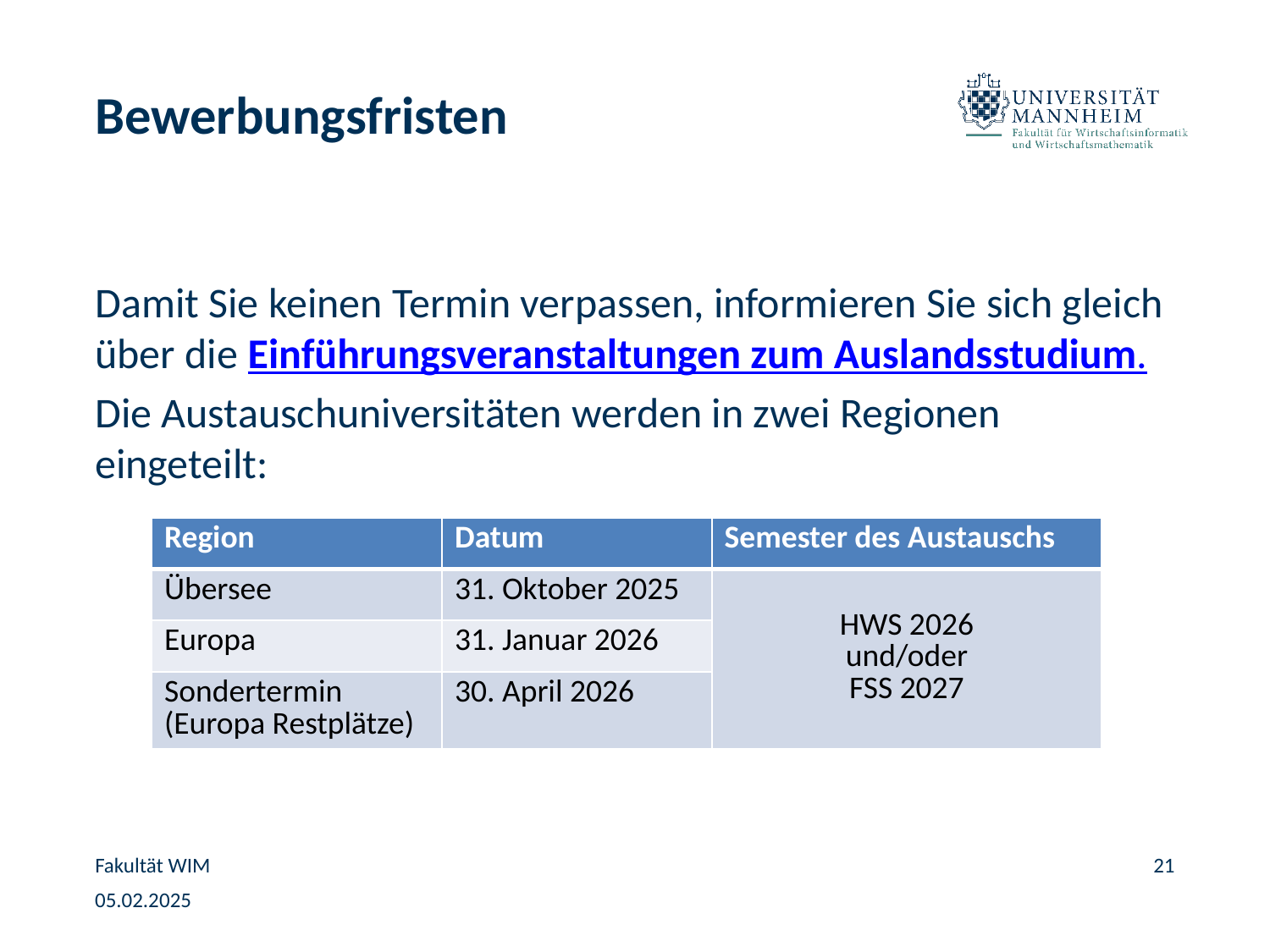

# Bewerbungsfristen
Damit Sie keinen Termin verpassen, informieren Sie sich gleich über die Einführungs­veranstaltungen zum Auslands­studium.
Die Austauschuniversitäten werden in zwei Regionen eingeteilt:

| Region | Datum | Semester des Austauschs |
| --- | --- | --- |
| Übersee | 31. Oktober 2025 | HWS 2026 und/oder FSS 2027 |
| Europa | 31. Januar 2026 |  |
| Sondertermin (Europa Restplätze) | 30. April 2026 |  |
Fakultät WIM
21
05.02.2025